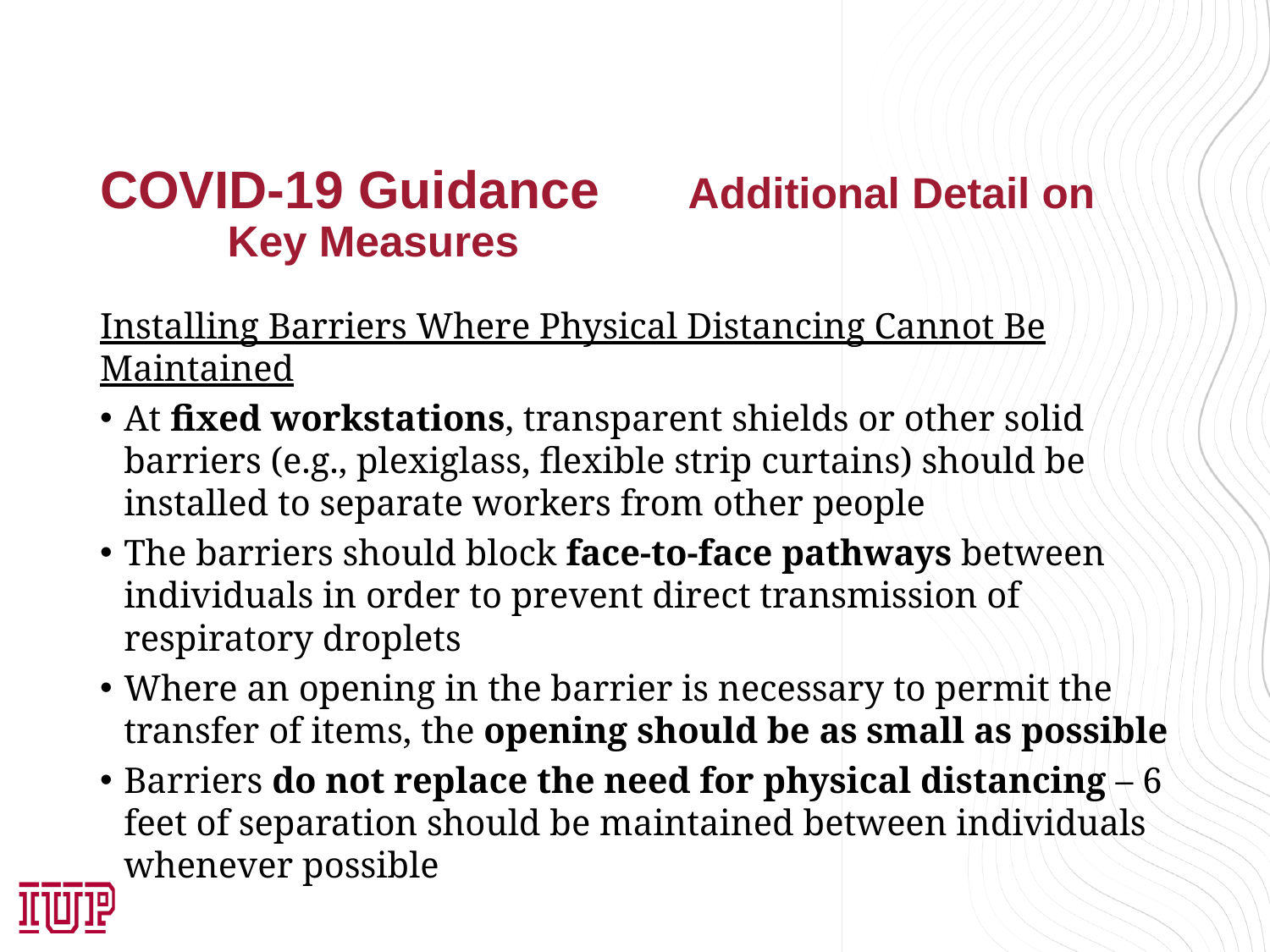

# COVID-19 Guidance 	 Additional Detail on Key Measures
Installing Barriers Where Physical Distancing Cannot Be Maintained
At fixed workstations, transparent shields or other solid barriers (e.g., plexiglass, flexible strip curtains) should be installed to separate workers from other people
The barriers should block face-to-face pathways between individuals in order to prevent direct transmission of respiratory droplets
Where an opening in the barrier is necessary to permit the transfer of items, the opening should be as small as possible
Barriers do not replace the need for physical distancing – 6 feet of separation should be maintained between individuals whenever possible